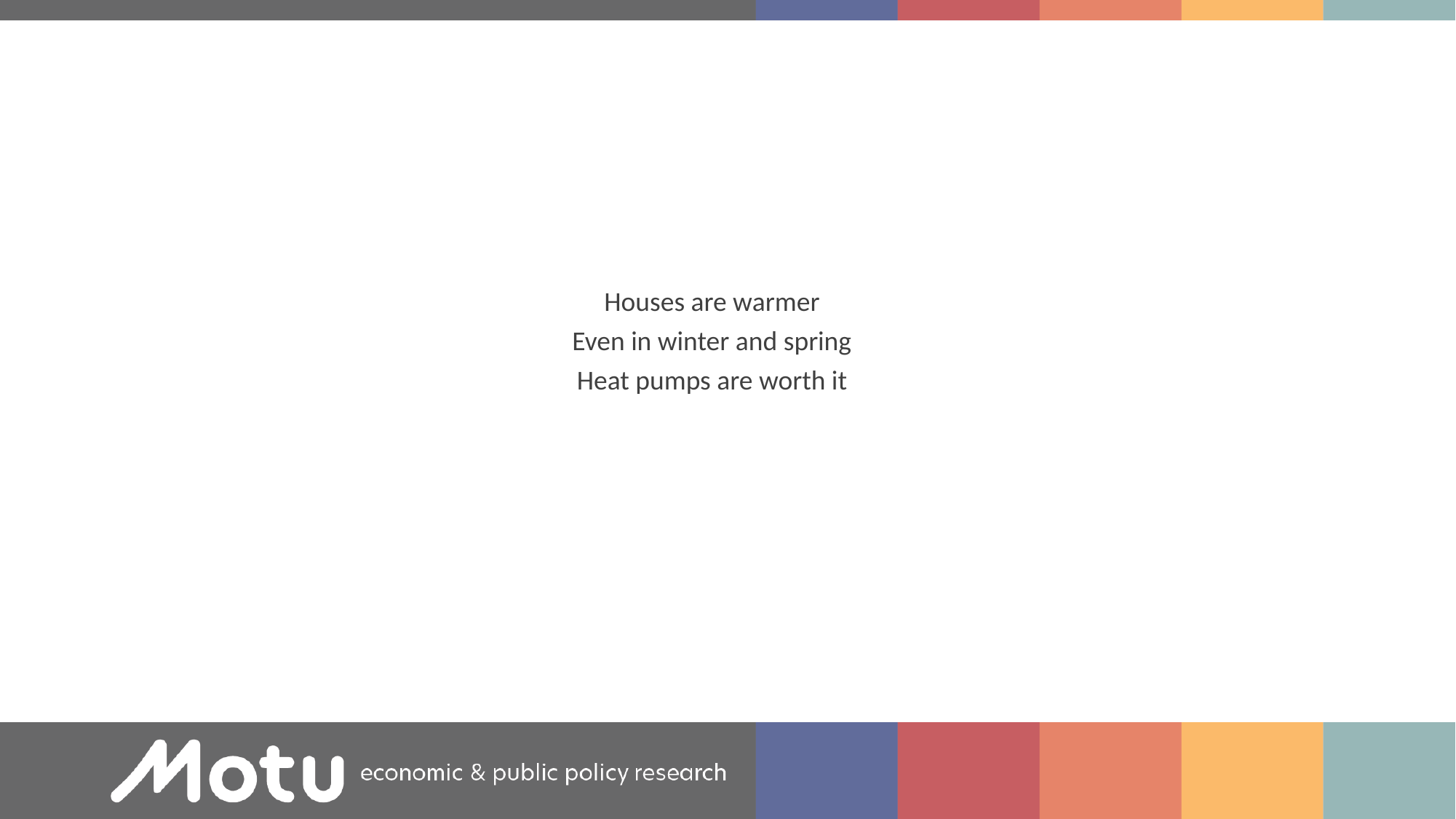

Houses are warmer
Even in winter and spring
Heat pumps are worth it